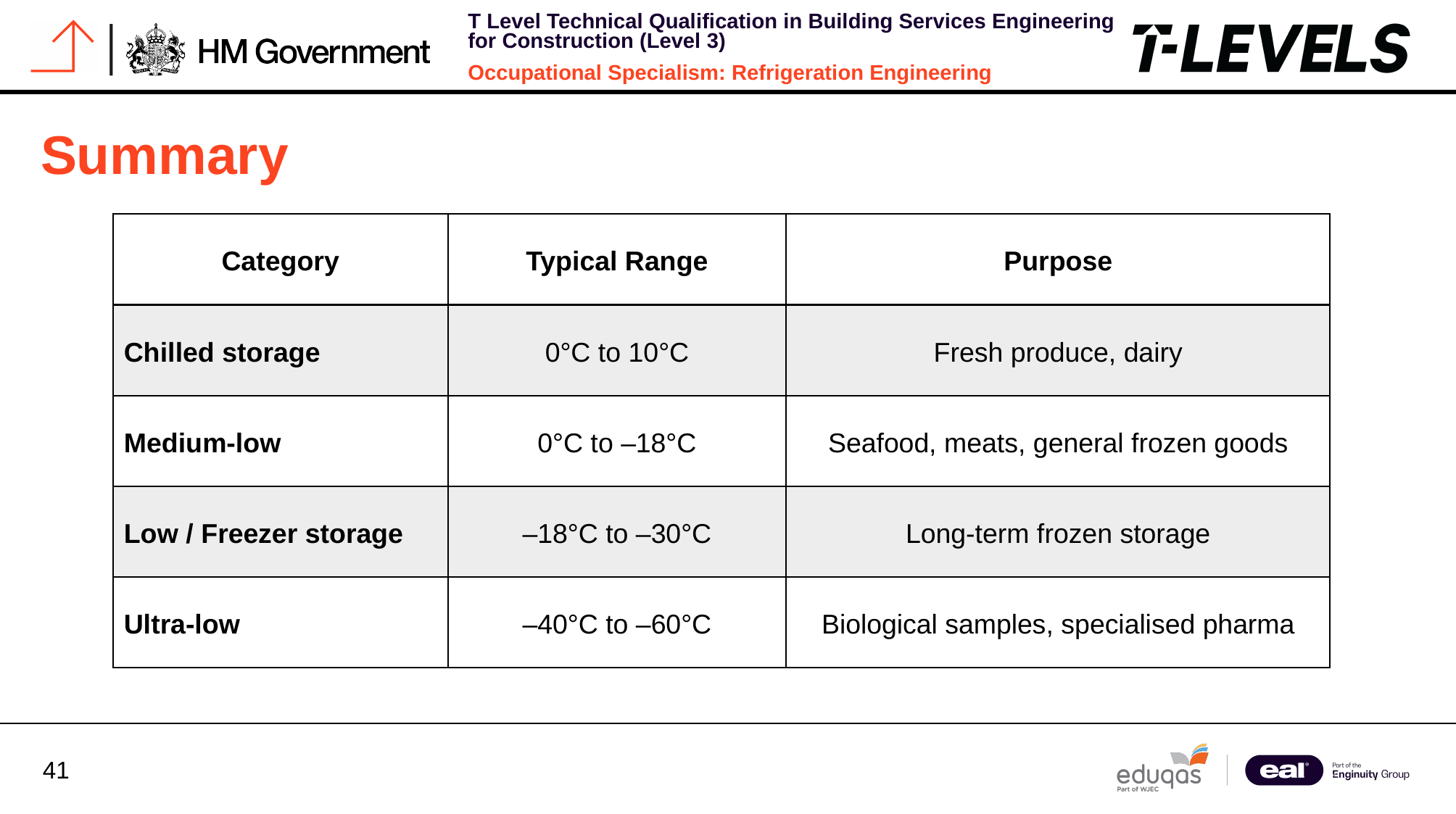

# Summary
| Category | Typical Range | Purpose |
| --- | --- | --- |
| Chilled storage | 0°C to 10°C | Fresh produce, dairy |
| Medium‑low | 0°C to –18°C | Seafood, meats, general frozen goods |
| Low / Freezer storage | –18°C to –30°C | Long‑term frozen storage |
| Ultra‑low | –40°C to –60°C | Biological samples, specialised pharma |